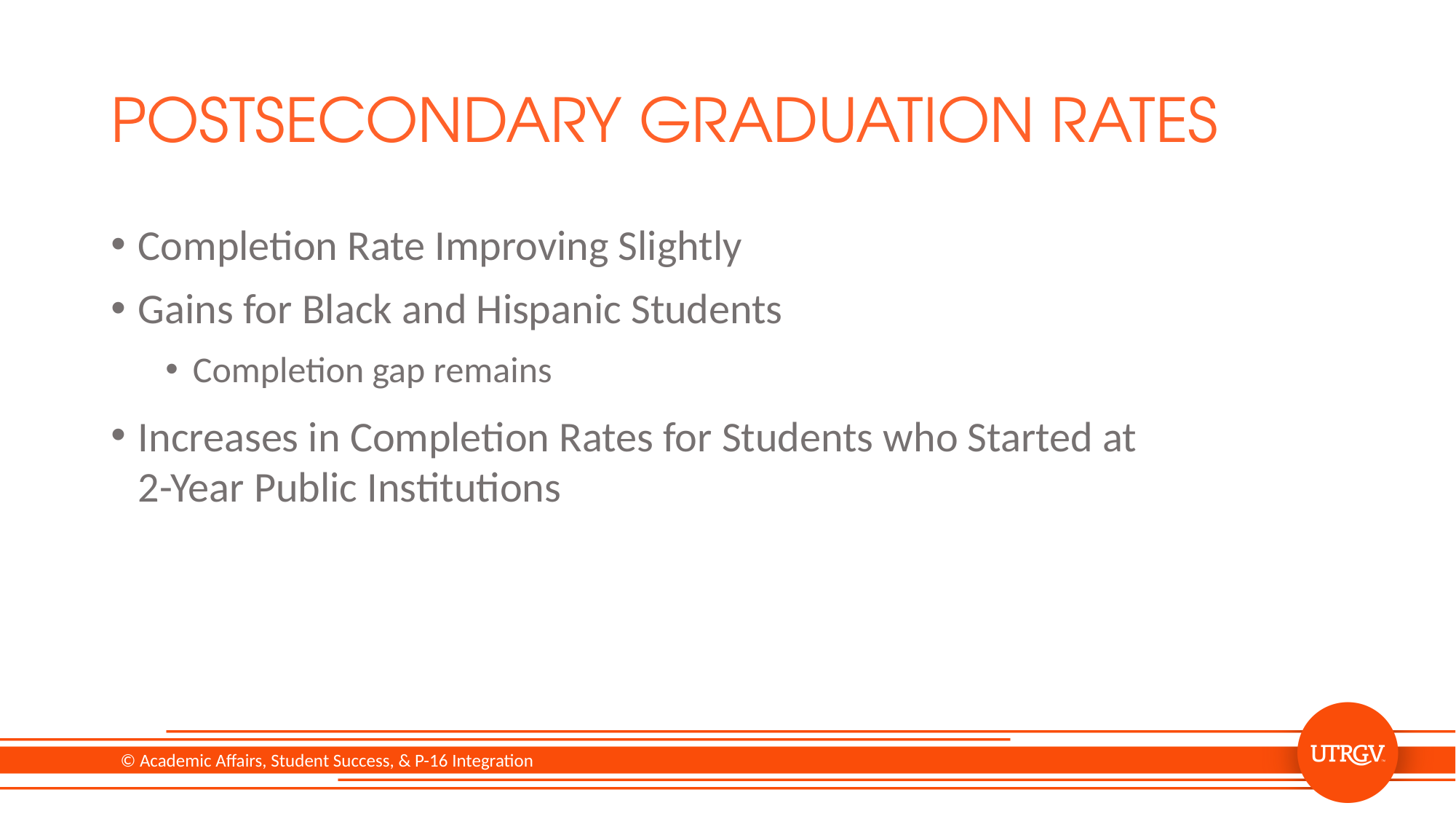

# Postsecondary graduation rates
Completion Rate Improving Slightly
Gains for Black and Hispanic Students
Completion gap remains
Increases in Completion Rates for Students who Started at 2-Year Public Institutions

© Academic Affairs, Student Success, & P-16 Integration